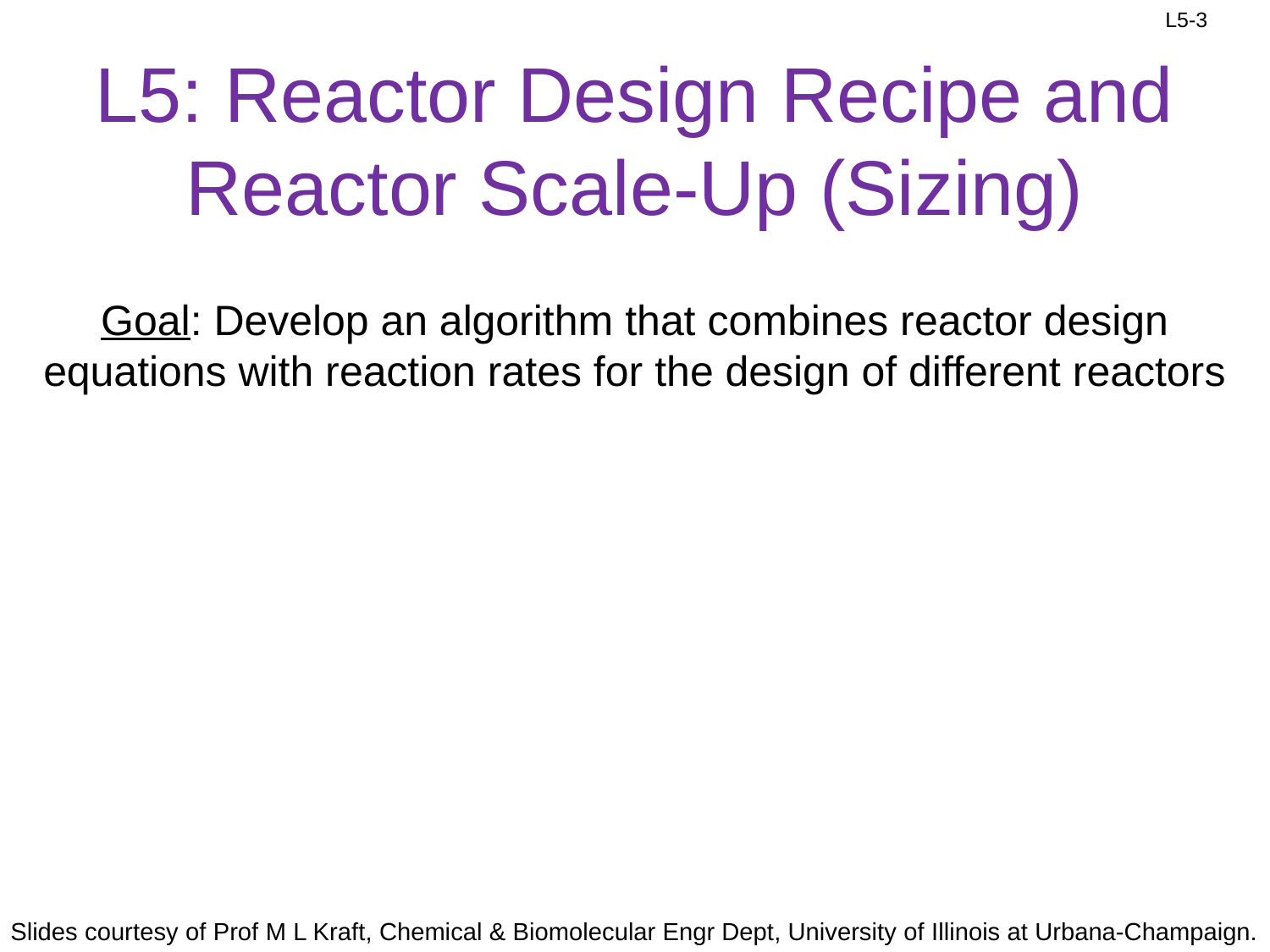

# L5: Reactor Design Recipe and Reactor Scale-Up (Sizing)
Goal: Develop an algorithm that combines reactor design equations with reaction rates for the design of different reactors